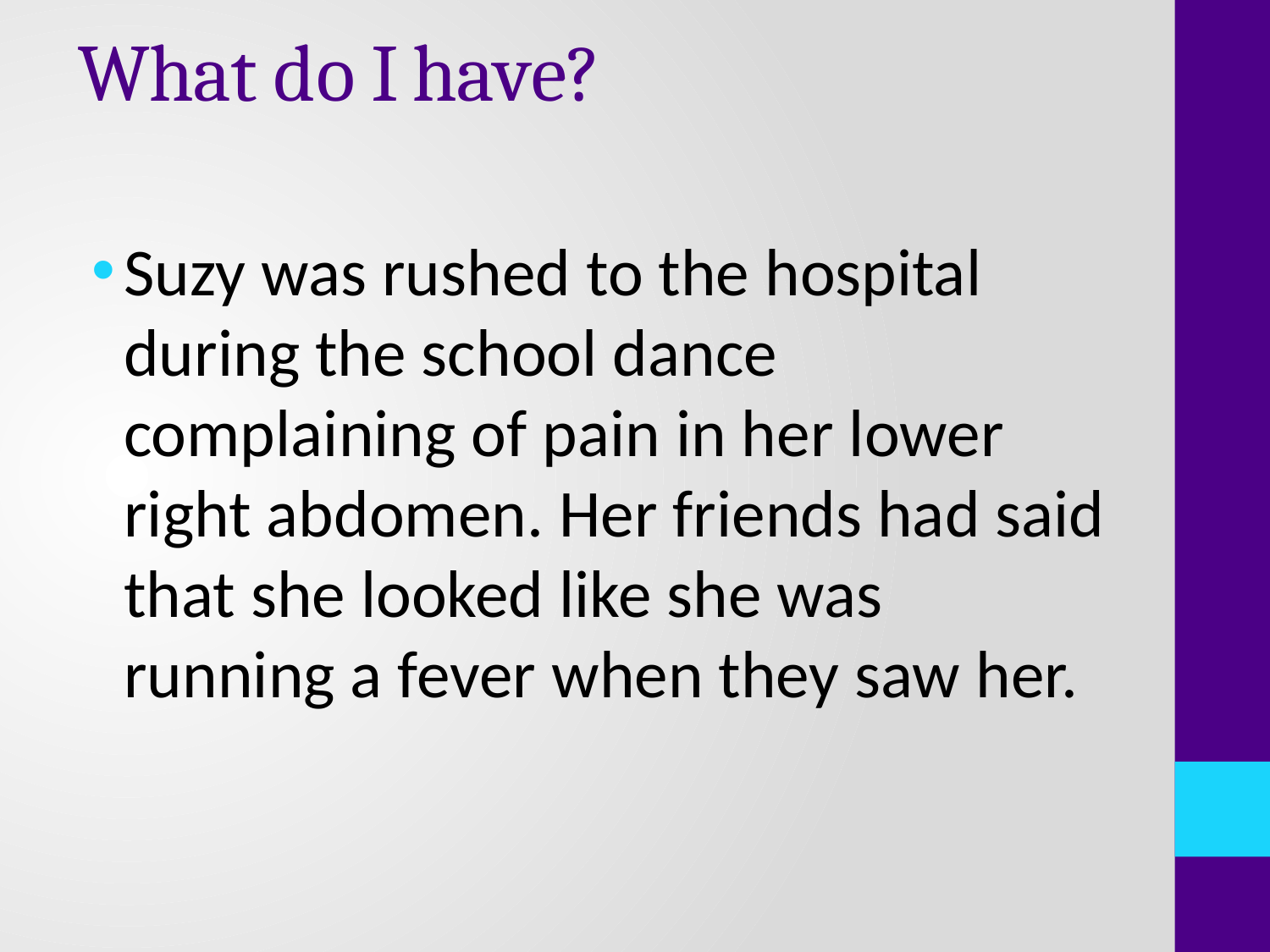

# What do I have?
Suzy was rushed to the hospital during the school dance complaining of pain in her lower right abdomen. Her friends had said that she looked like she was running a fever when they saw her.